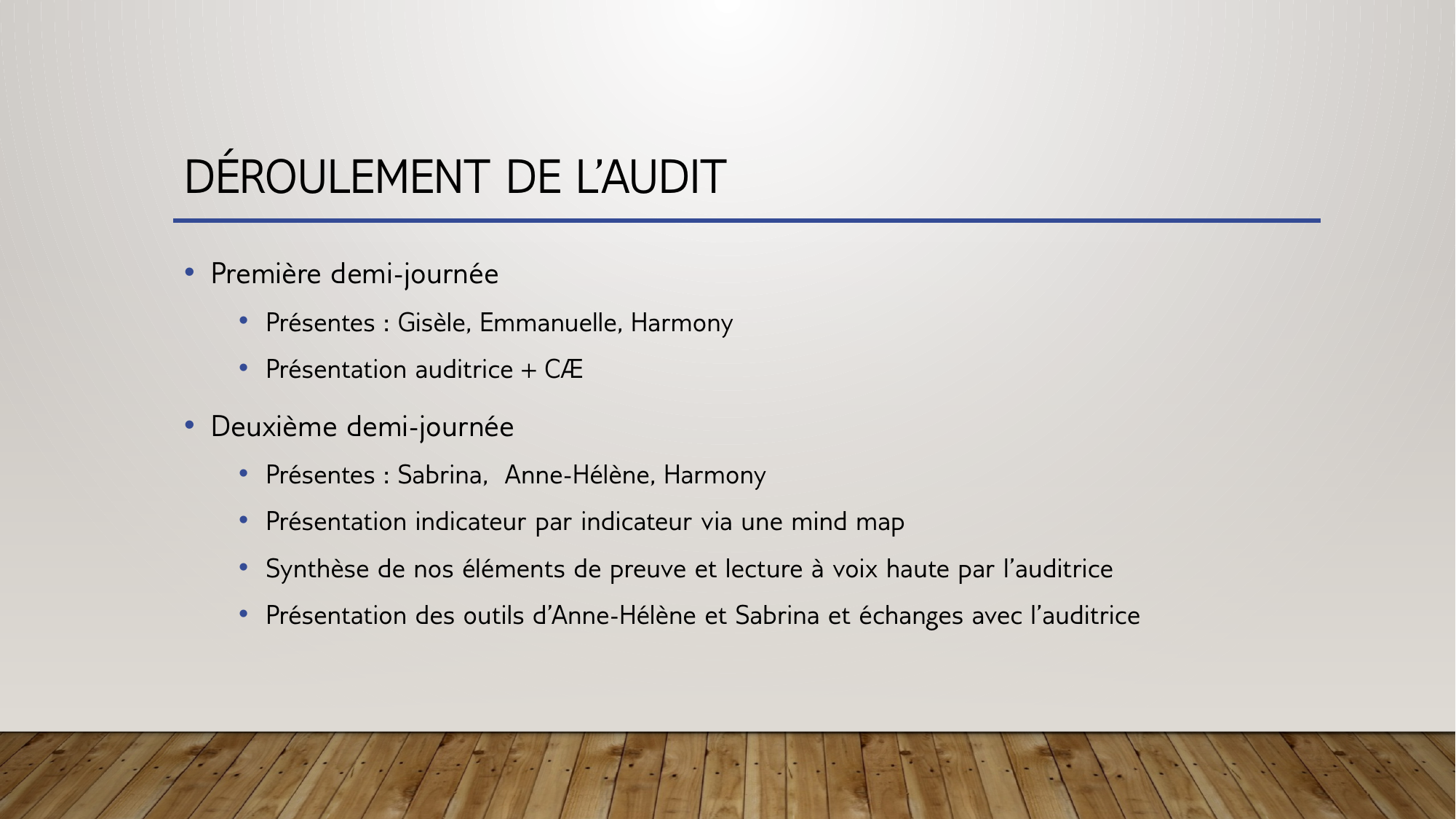

# Déroulement de l’audit
Première demi-journée
Présentes : Gisèle, Emmanuelle, Harmony
Présentation auditrice + CAE
Deuxième demi-journée
Présentes : Sabrina,  Anne-Hélène, Harmony
Présentation indicateur par indicateur via une mind map
Synthèse de nos éléments de preuve et lecture à voix haute par l’auditrice
Présentation des outils d’Anne-Hélène et Sabrina et échanges avec l’auditrice